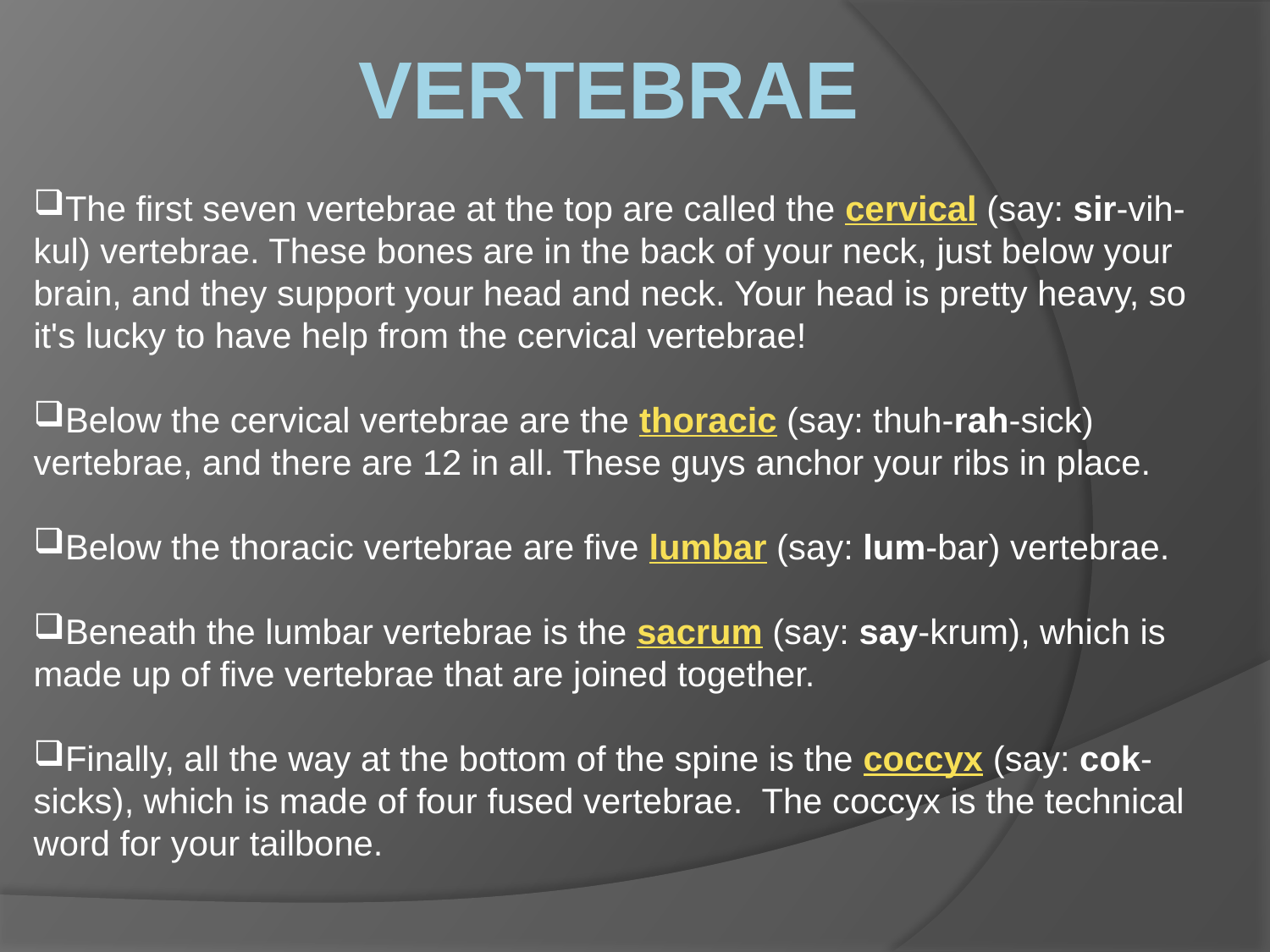

# Vertebrae
The first seven vertebrae at the top are called the cervical (say: sir-vih-kul) vertebrae. These bones are in the back of your neck, just below your brain, and they support your head and neck. Your head is pretty heavy, so it's lucky to have help from the cervical vertebrae!

Below the cervical vertebrae are the thoracic (say: thuh-rah-sick) vertebrae, and there are 12 in all. These guys anchor your ribs in place.

Below the thoracic vertebrae are five lumbar (say: lum-bar) vertebrae.

Beneath the lumbar vertebrae is the sacrum (say: say-krum), which is made up of five vertebrae that are joined together.

Finally, all the way at the bottom of the spine is the coccyx (say: cok-sicks), which is made of four fused vertebrae.  The coccyx is the technical word for your tailbone.